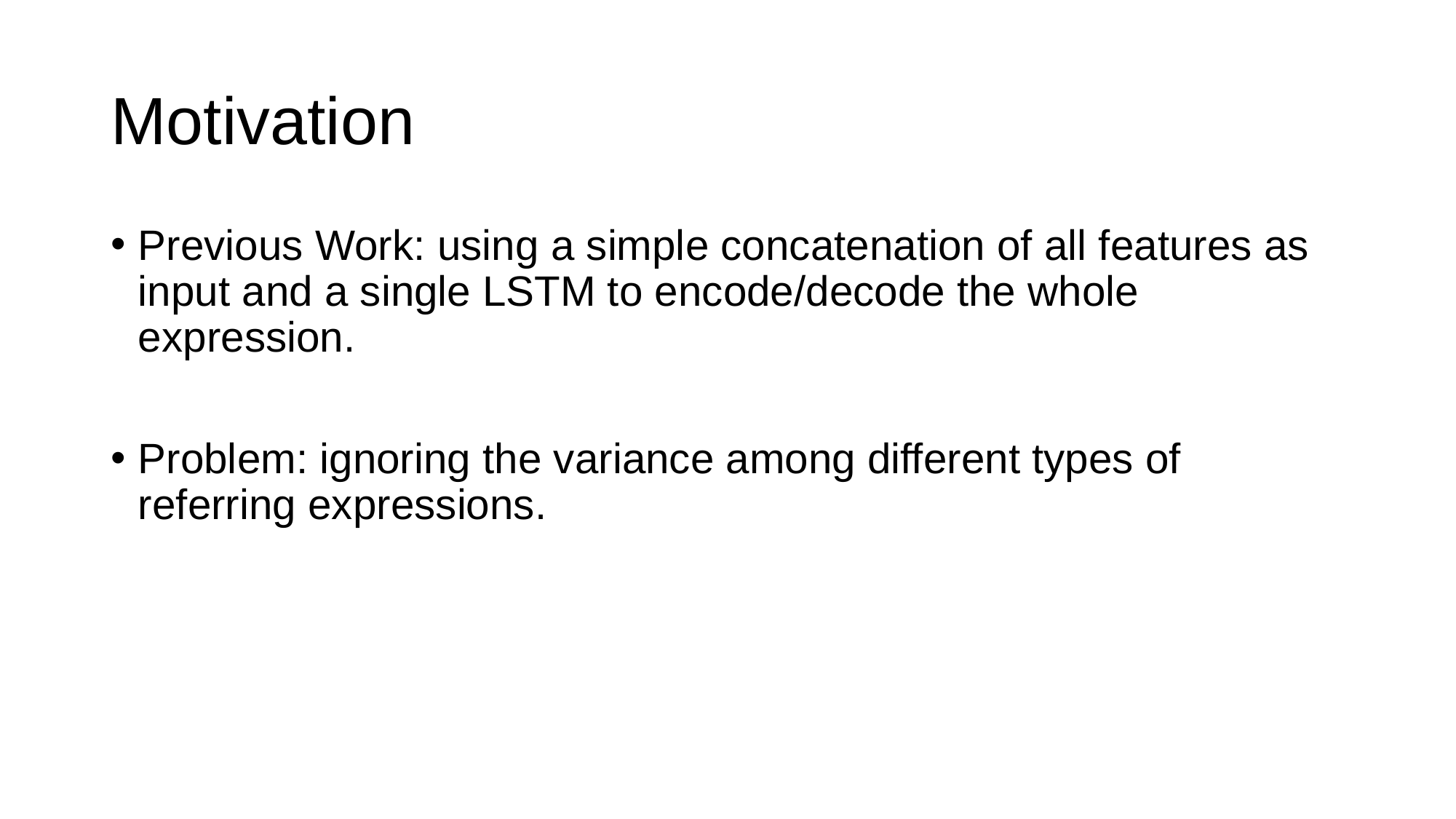

# Motivation
Previous Work: using a simple concatenation of all features as input and a single LSTM to encode/decode the whole expression.

Problem: ignoring the variance among different types of referring expressions.